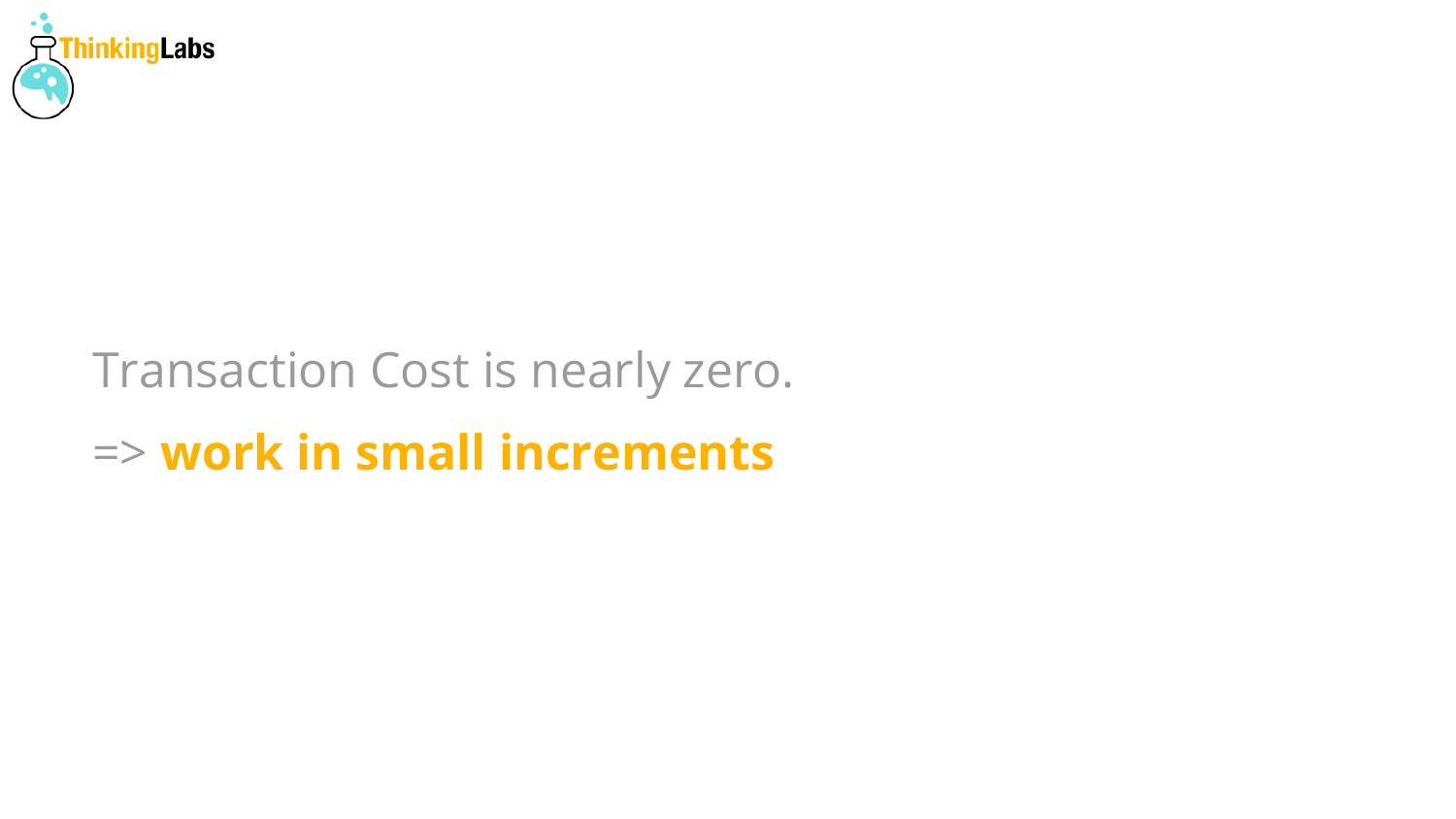

# Transaction Cost is nearly zero.
=> work in small increments